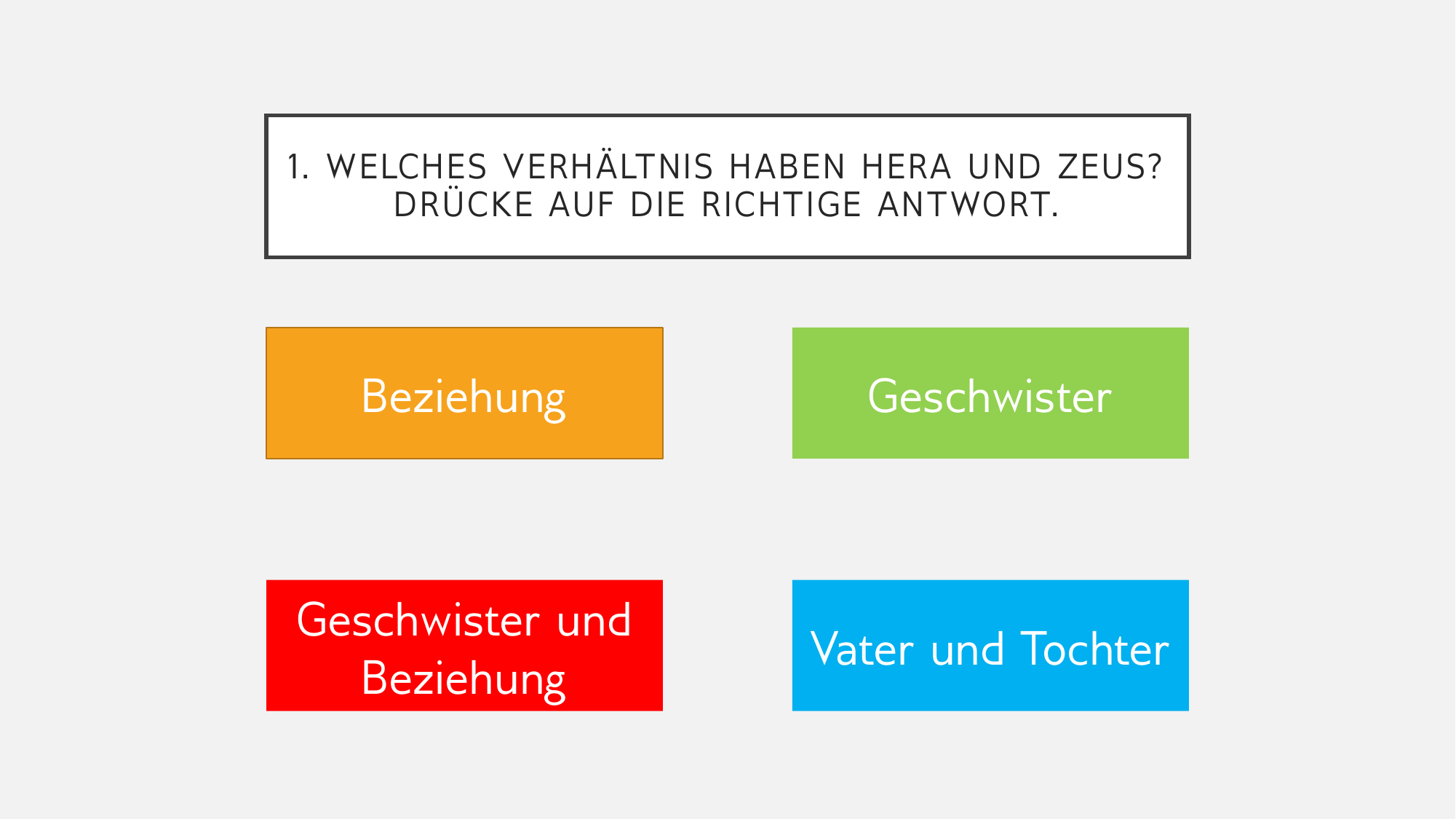

# 1. Welches Verhältnis haben Hera und Zeus? Drücke auf die richtige Antwort.
Beziehung
Geschwister
Geschwister und Beziehung
Vater und Tochter